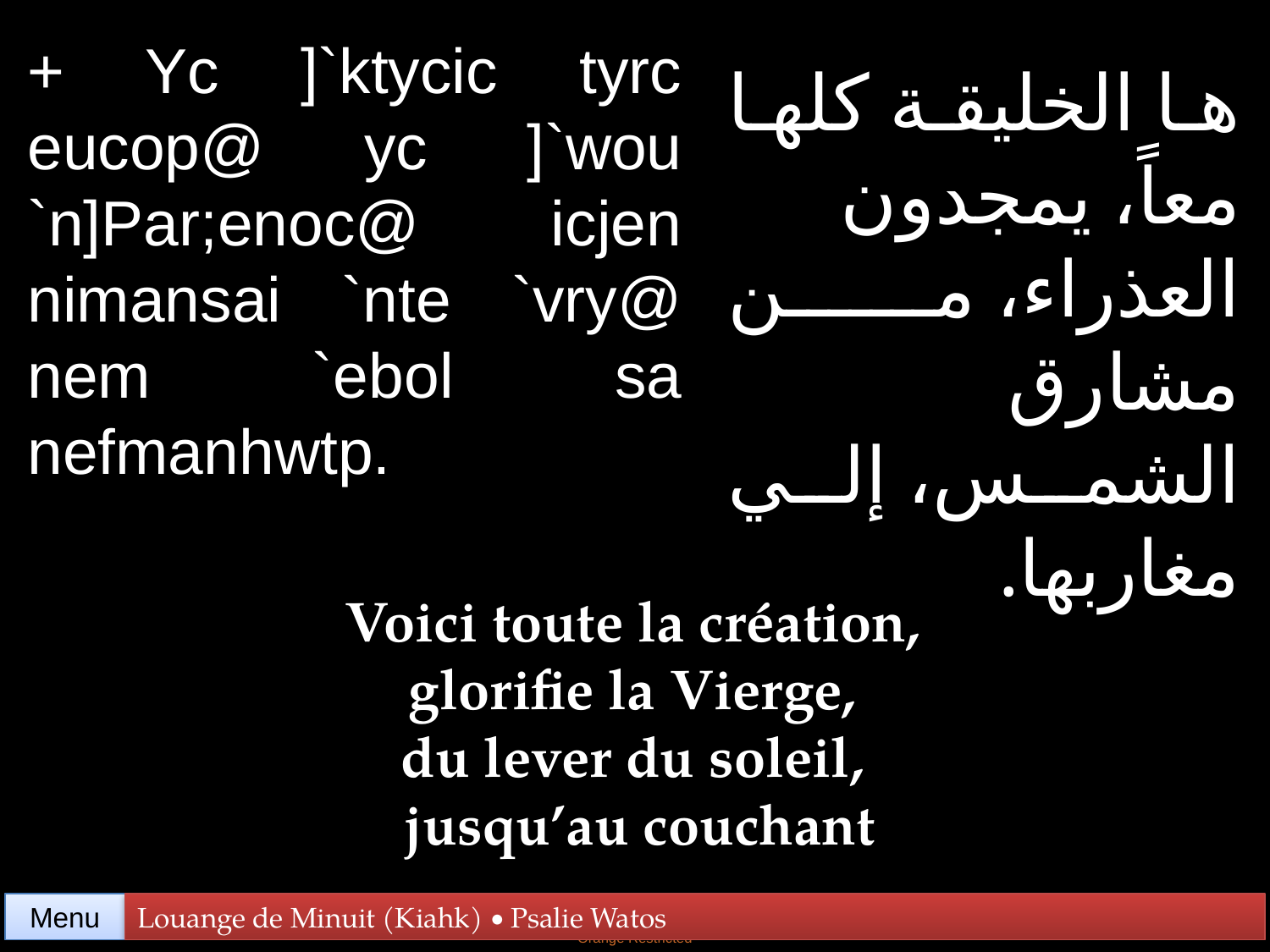

+ Yc ]`ktycic tyrc eucop@ yc ]`wou `n]Par;enoc@ icjen nimansai `nte `vry@ nem `ebol sa nefmanhwtp.
ها الخليقة كلها معاً، يمجدون العذراء، من مشارق الشمس، إلي مغاربها.
Voici toute la création,
glorifie la Vierge,
du lever du soleil,
jusqu’au couchant
Menu
Louange de Minuit (Kiahk) • Psalie Watos